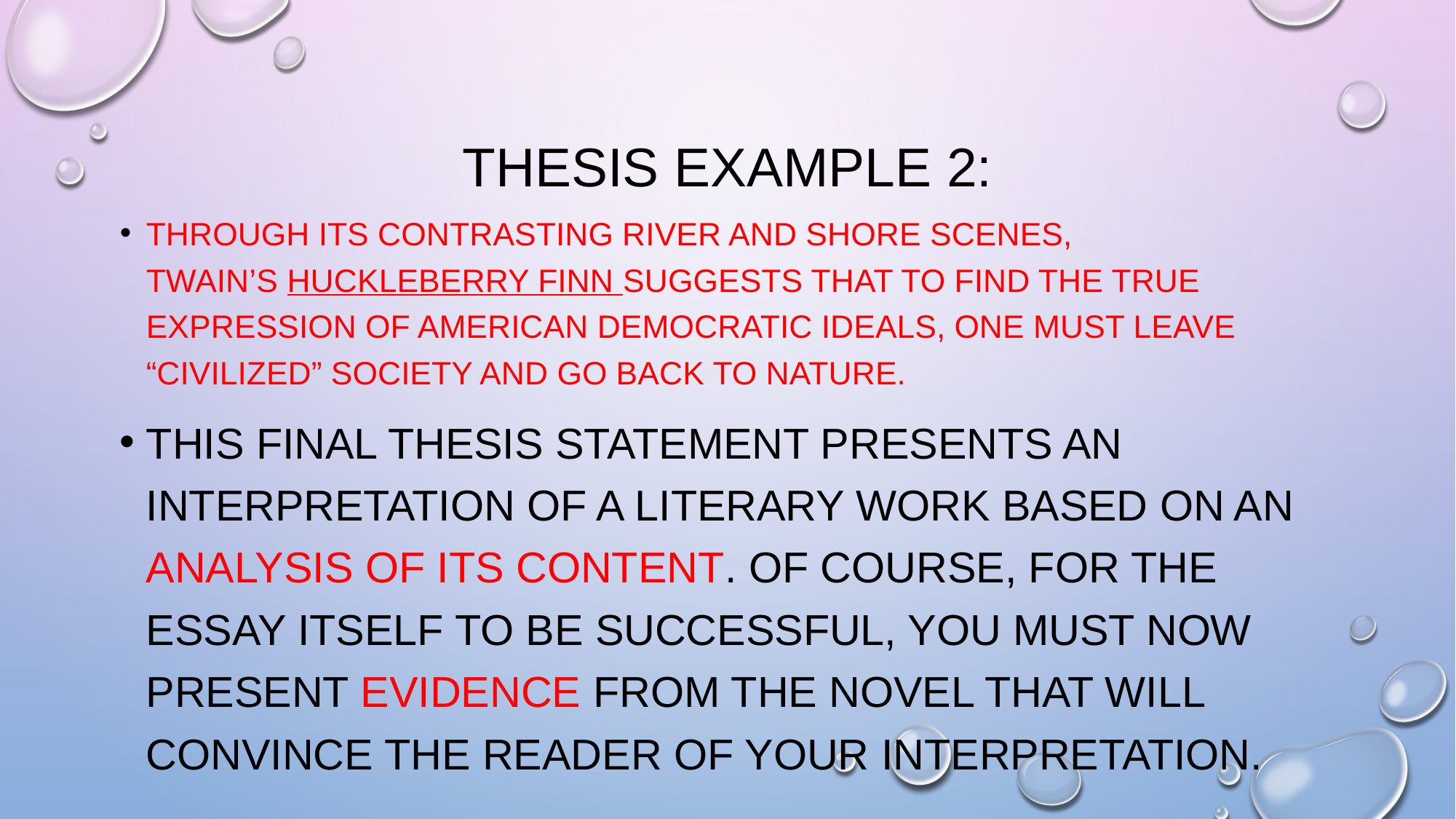

# Thesis example 2:
Through its contrasting river and shore scenes, Twain’s Huckleberry Finn suggests that to find the true expression of American democratic ideals, one must leave “civilized” society and go back to nature.
This final thesis statement presents an interpretation of a literary work based on an analysis of its content. Of course, for the essay itself to be successful, you must now present evidence from the novel that will convince the reader of your interpretation.